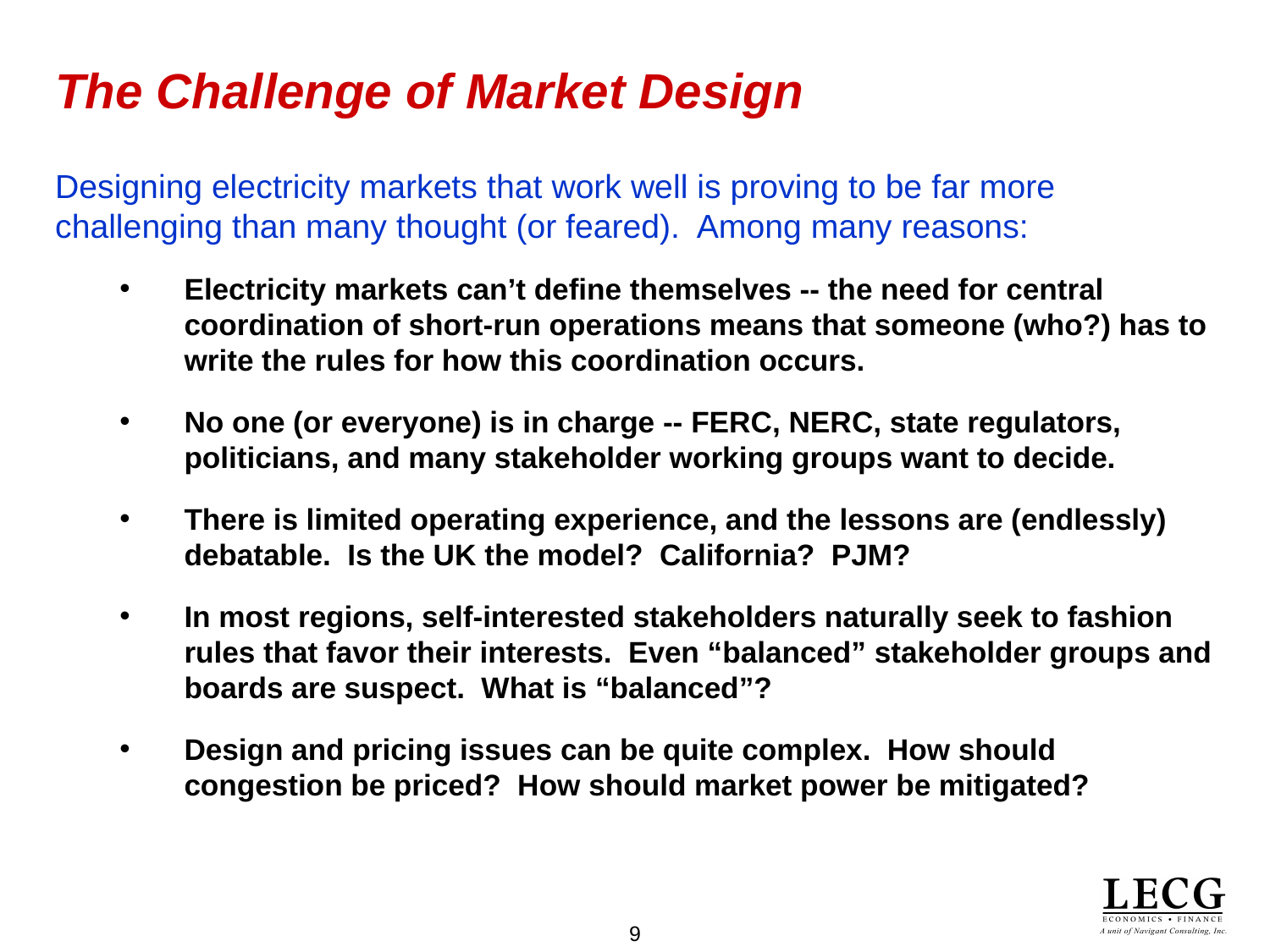

# The Challenge of Market Design
Designing electricity markets that work well is proving to be far more challenging than many thought (or feared).  Among many reasons:
Electricity markets can’t define themselves -- the need for central coordination of short-run operations means that someone (who?) has to write the rules for how this coordination occurs.
No one (or everyone) is in charge -- FERC, NERC, state regulators, politicians, and many stakeholder working groups want to decide.
There is limited operating experience, and the lessons are (endlessly) debatable.  Is the UK the model?  California?  PJM?
In most regions, self-interested stakeholders naturally seek to fashion rules that favor their interests.  Even “balanced” stakeholder groups and boards are suspect.  What is “balanced”?
Design and pricing issues can be quite complex.  How should congestion be priced?  How should market power be mitigated?